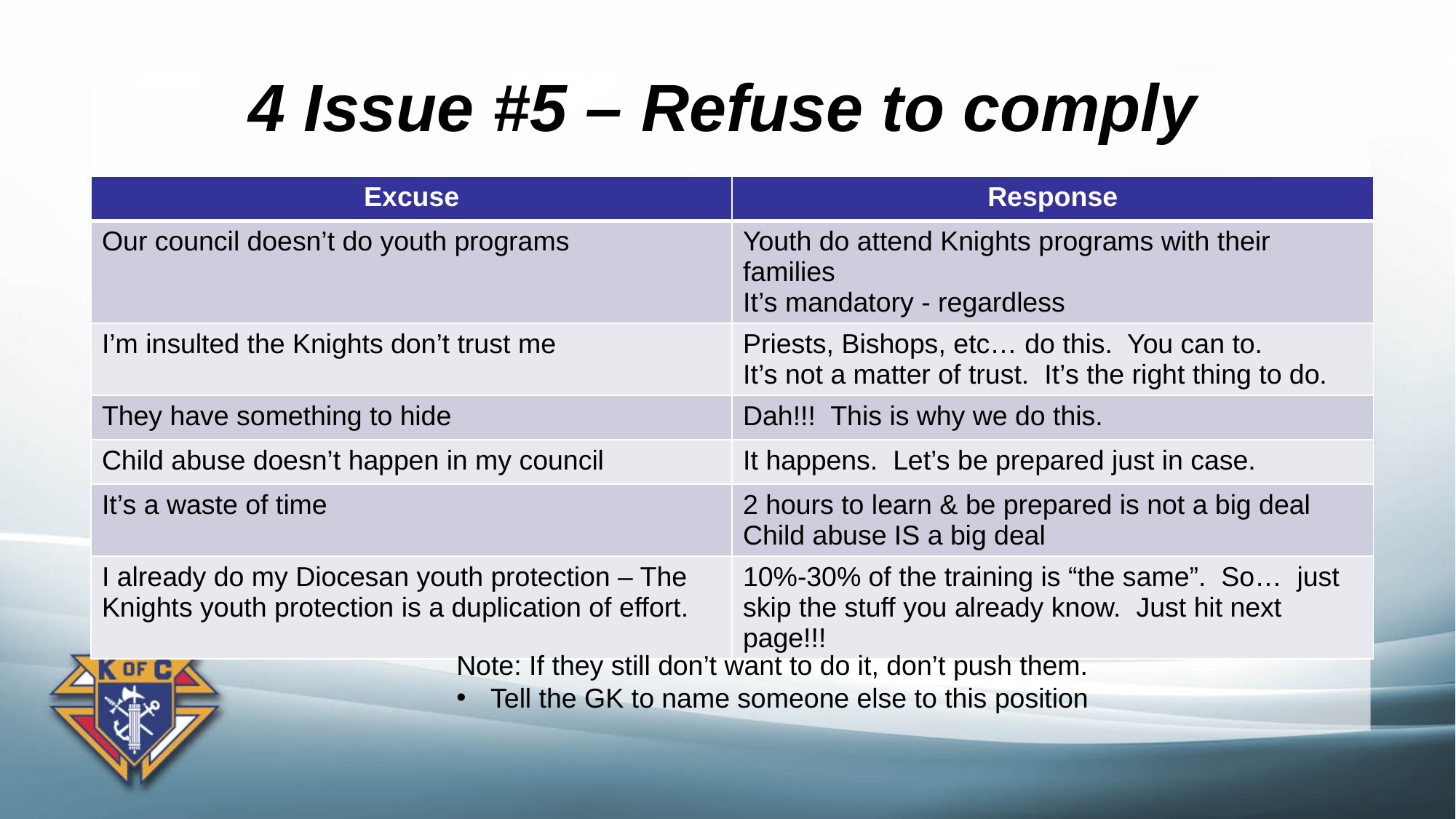

# 4 Issue #5 – Refuse to comply
| Excuse | Response |
| --- | --- |
| Our council doesn’t do youth programs | Youth do attend Knights programs with their families It’s mandatory - regardless |
| I’m insulted the Knights don’t trust me | Priests, Bishops, etc… do this. You can to. It’s not a matter of trust. It’s the right thing to do. |
| They have something to hide | Dah!!! This is why we do this. |
| Child abuse doesn’t happen in my council | It happens. Let’s be prepared just in case. |
| It’s a waste of time | 2 hours to learn & be prepared is not a big deal Child abuse IS a big deal |
| I already do my Diocesan youth protection – The Knights youth protection is a duplication of effort. | 10%-30% of the training is “the same”. So… just skip the stuff you already know. Just hit next page!!! |
Note: If they still don’t want to do it, don’t push them.
Tell the GK to name someone else to this position